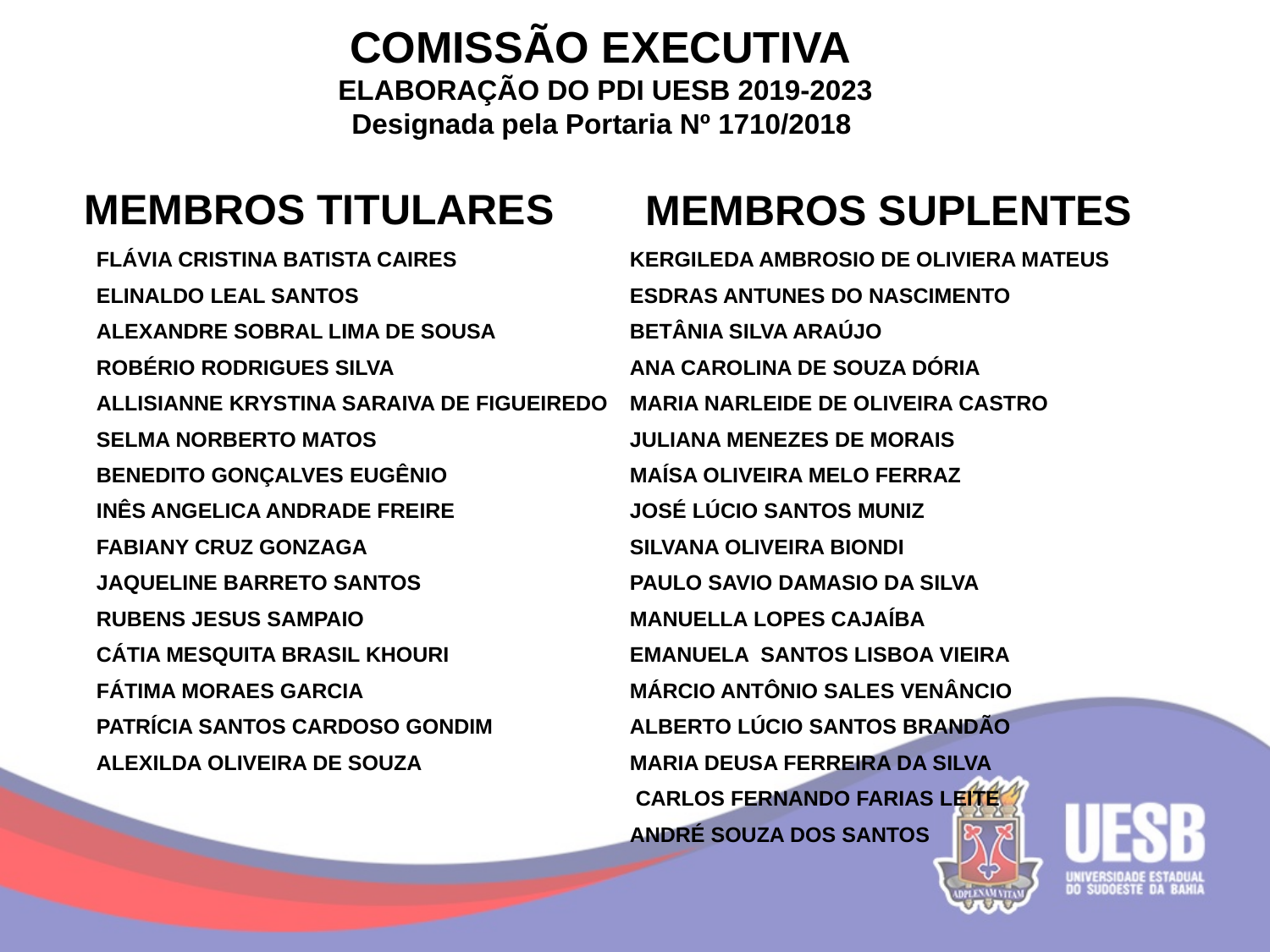

# COMISSÃO EXECUTIVA ELABORAÇÃO DO PDI UESB 2019-2023 Designada pela Portaria Nº 1710/2018
MEMBROS TITULARES
MEMBROS SUPLENTES
Flávia cristina batista caires
elinaldo leal santos
alexandre sobral lima de Sousa
Robério rodrigues silva
Allisianne Krystina Saraiva de Figueiredo
selma norberto matos
Benedito gonçalves eugênio
INÊS ANGELICA ANDRADE FREIRE
Fabiany cruz Gonzaga
JAQUELINE BARRETO SANTOS
RUBENS JESUS SAMPAIO
cÁTIA mesquita brasil khouri
FÁTIMA MORAES GARCIA
Patrícia santos cardoso Gondim
ALEXILDA Oliveira de Souza

KERGILEDA AMBROSIO DE OLIVIERA MATEUS
esdras antunes do nascimento
betânia silva Araújo
aNA CAROLINA de souza DóRIA
MARIA NARLEIDE DE OLIVEIRA CASTRO
JULIANA MENEZES DE MORAIS
maísa oliveira melo ferraz
josé lúcio santos muniz
Silvana oliveira Biondi
Paulo savio damasio da silva
MANUELLA LOPES CAJAÍBA
EMANUELA  SANTOS LISBOA VIEIRA
MÁRCIO ANTÔNIO SALES VENÂNCIO
ALBERTO LÚCIO SANTOS BRANDÃO
Maria Deusa Ferreira da Silva
 Carlos Fernando farias leite
André Souza dos Santos